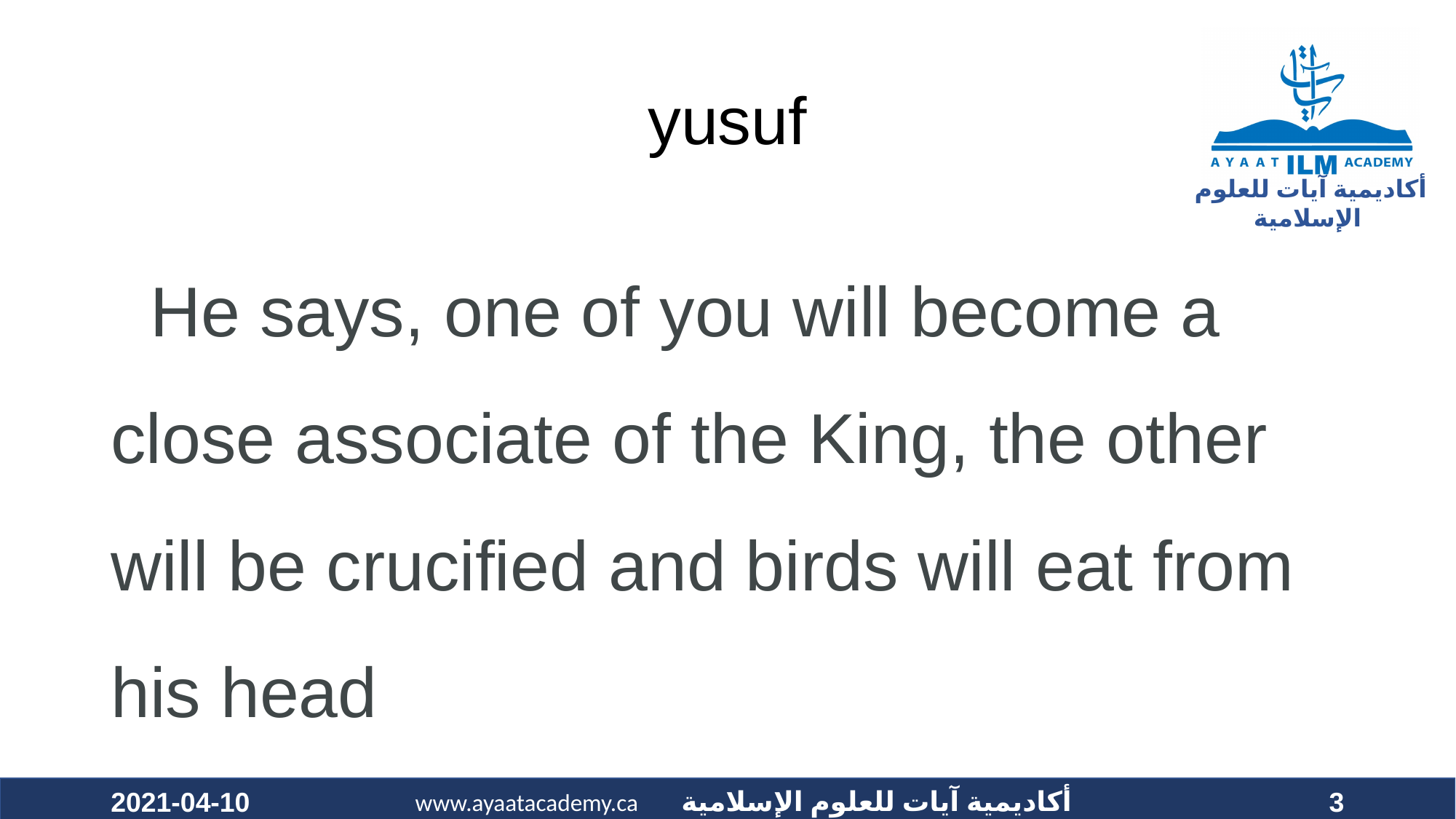

# yusuf
  He says, one of you will become a close associate of the King, the other will be crucified and birds will eat from his head
2021-04-10
3